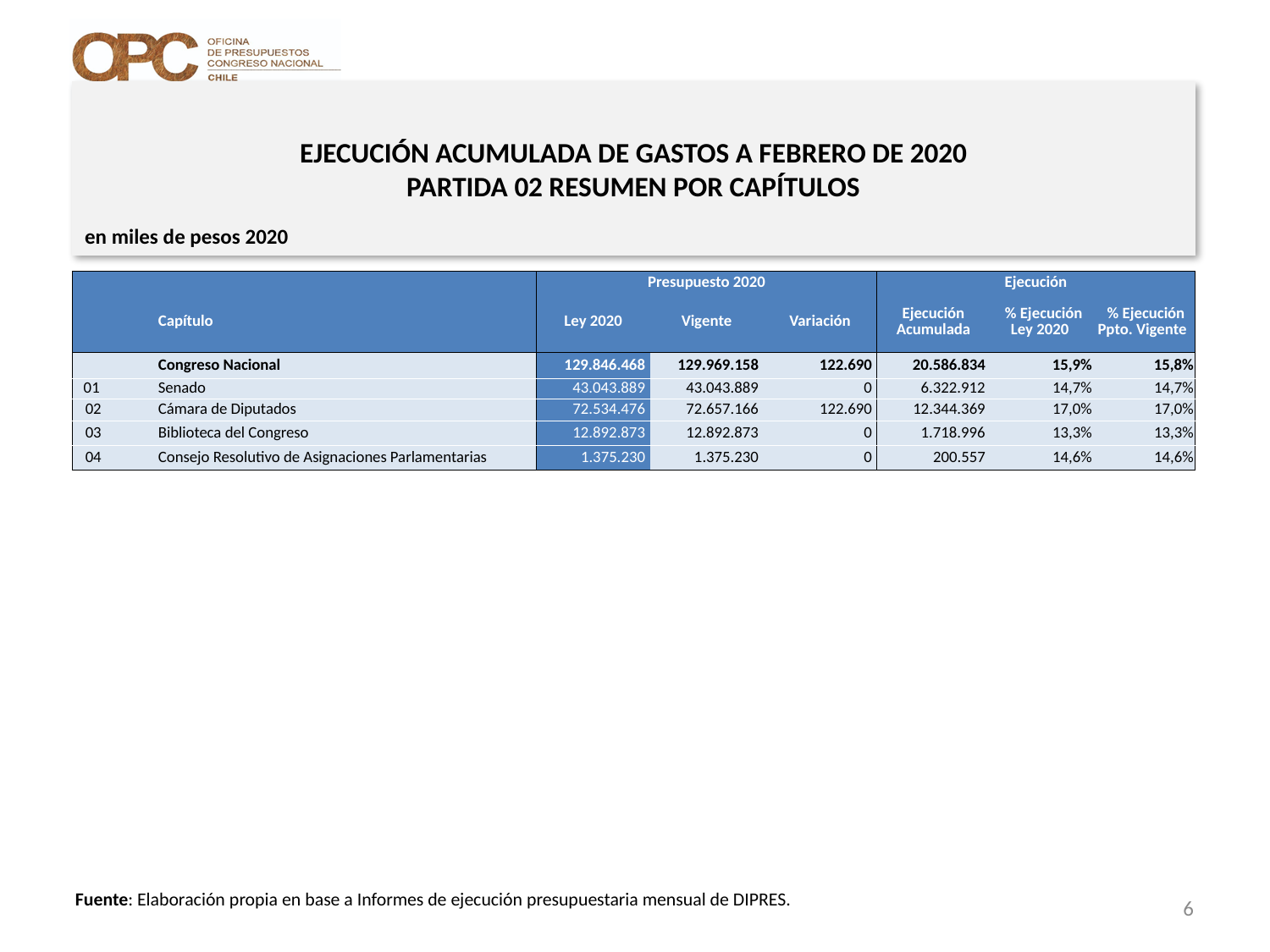

# EJECUCIÓN ACUMULADA DE GASTOS A FEBRERO DE 2020 PARTIDA 02 RESUMEN POR CAPÍTULOS
en miles de pesos 2020
|  |  |  | Presupuesto 2020 |  |  | Ejecución |  |  |
| --- | --- | --- | --- | --- | --- | --- | --- | --- |
|  |  | Capítulo | Ley 2020 | Vigente | Variación | Ejecución Acumulada | % Ejecución Ley 2020 | % Ejecución Ppto. Vigente |
|  |  | Congreso Nacional | 129.846.468 | 129.969.158 | 122.690 | 20.586.834 | 15,9% | 15,8% |
| 01 |  | Senado | 43.043.889 | 43.043.889 | 0 | 6.322.912 | 14,7% | 14,7% |
| 02 |  | Cámara de Diputados | 72.534.476 | 72.657.166 | 122.690 | 12.344.369 | 17,0% | 17,0% |
| 03 |  | Biblioteca del Congreso | 12.892.873 | 12.892.873 | 0 | 1.718.996 | 13,3% | 13,3% |
| 04 |  | Consejo Resolutivo de Asignaciones Parlamentarias | 1.375.230 | 1.375.230 | 0 | 200.557 | 14,6% | 14,6% |
Fuente: Elaboración propia en base a Informes de ejecución presupuestaria mensual de DIPRES.
6